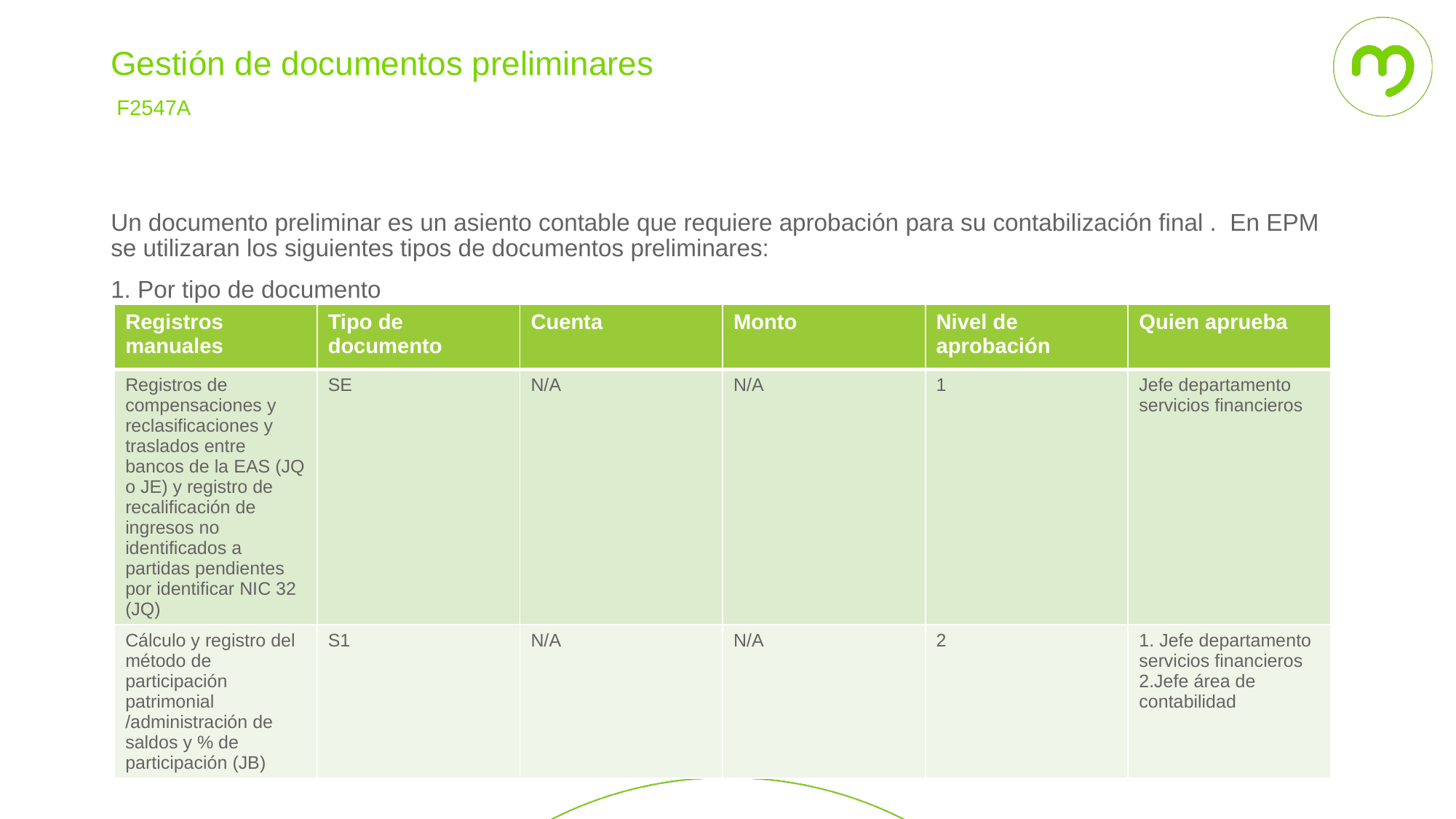

Gestión de documentos preliminares
 F2547A

Un documento preliminar es un asiento contable que requiere aprobación para su contabilización final .  En EPM se utilizaran los siguientes tipos de documentos preliminares:
1. Por tipo de documento

| Registros manuales | Tipo de documento | Cuenta | Monto | Nivel de aprobación | Quien aprueba |
| --- | --- | --- | --- | --- | --- |
| Registros de compensaciones y reclasificaciones y traslados entre bancos de la EAS (JQ o JE) y registro de recalificación de ingresos no identificados a partidas pendientes por identificar NIC 32 (JQ) | SE | N/A | N/A | 1 | Jefe departamento servicios financieros |
| Cálculo y registro del método de participación patrimonial /administración de saldos y % de participación (JB) | S1 | N/A | N/A | 2 | 1. Jefe departamento servicios financieros 2.Jefe área de contabilidad |